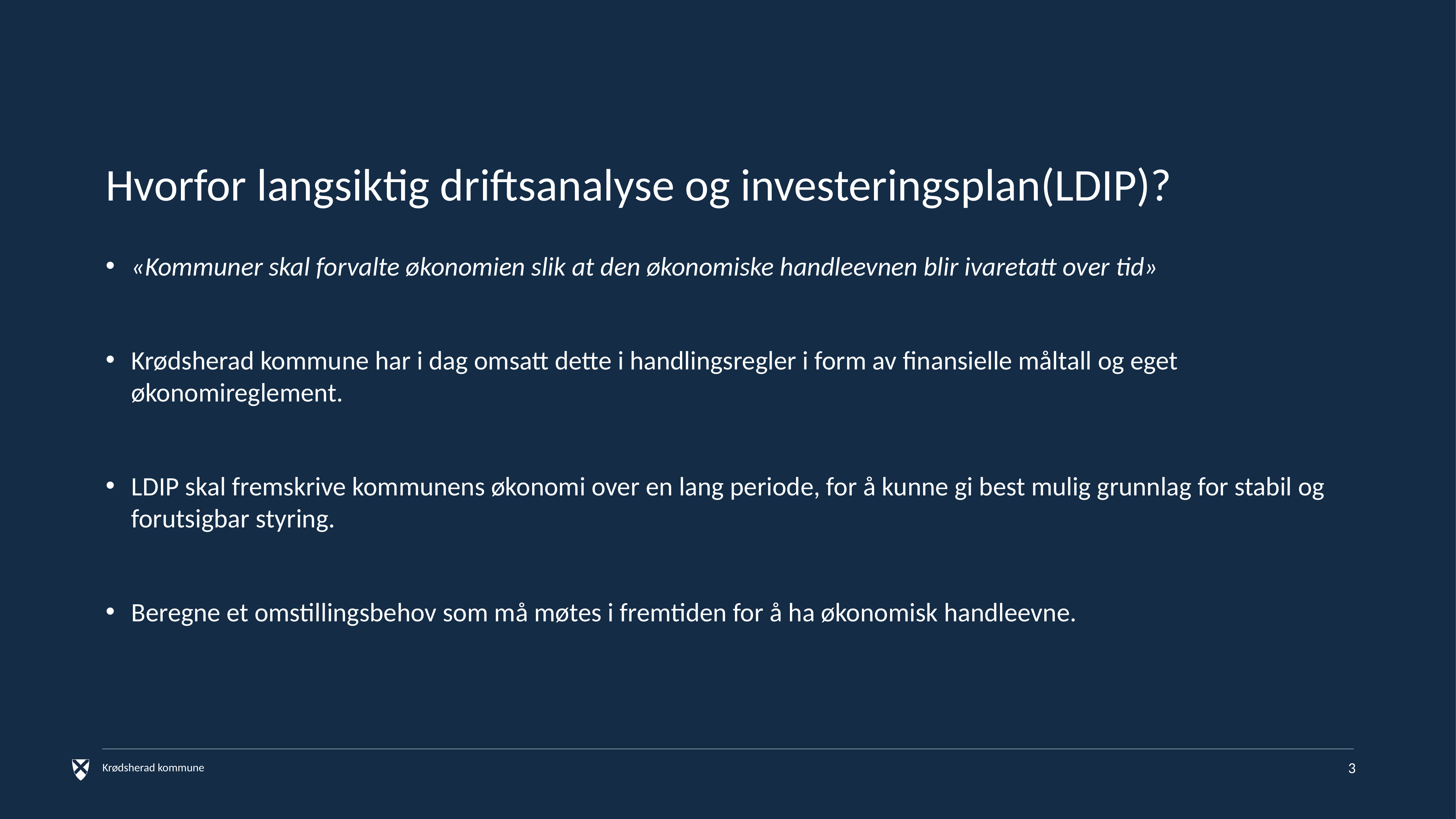

# Hvorfor langsiktig driftsanalyse og investeringsplan(LDIP)?
«Kommuner skal forvalte økonomien slik at den økonomiske handleevnen blir ivaretatt over tid»

Krødsherad kommune har i dag omsatt dette i handlingsregler i form av finansielle måltall og eget økonomireglement.

LDIP skal fremskrive kommunens økonomi over en lang periode, for å kunne gi best mulig grunnlag for stabil og forutsigbar styring.

Beregne et omstillingsbehov som må møtes i fremtiden for å ha økonomisk handleevne.

3